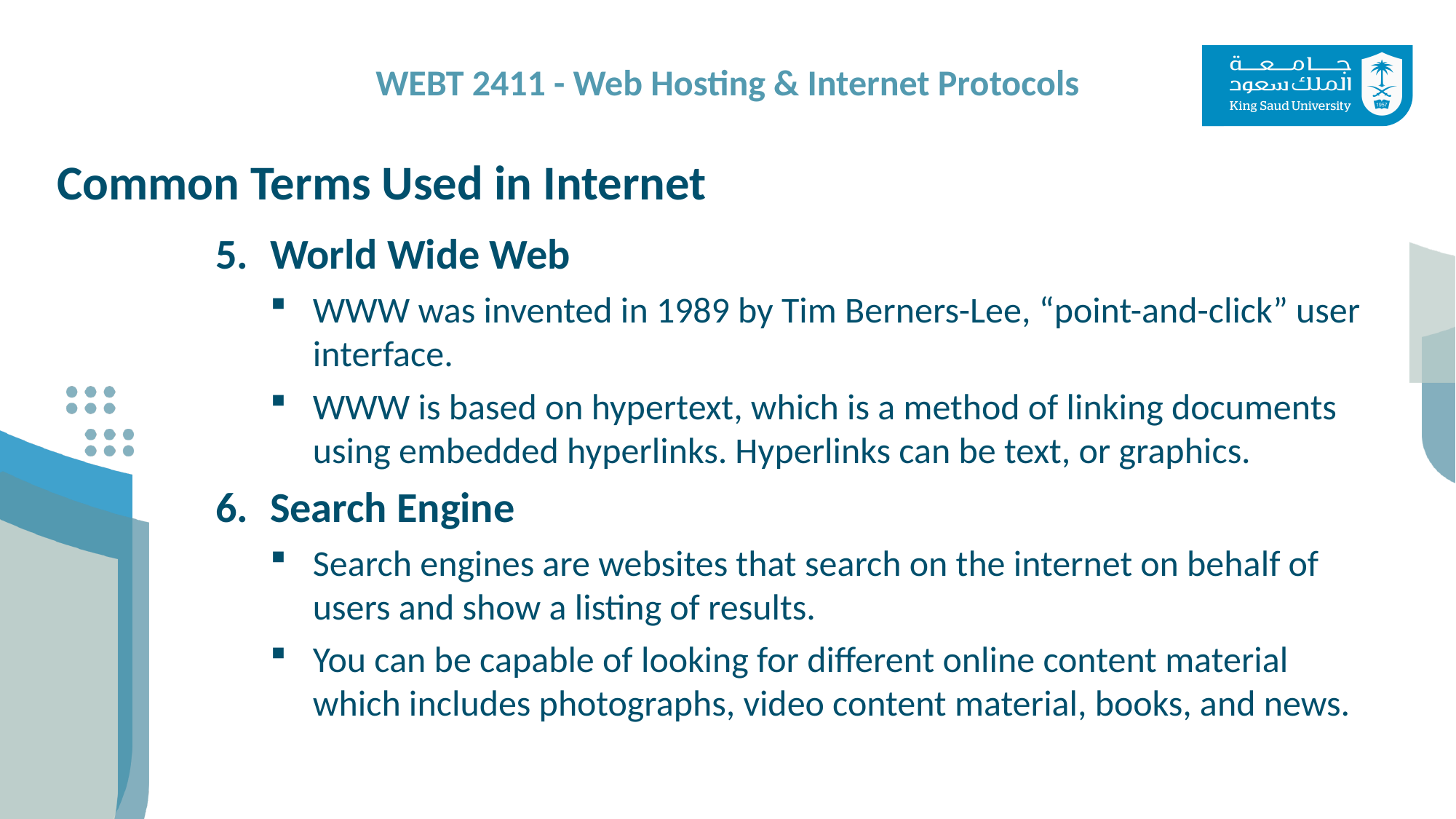

Common Terms Used in Internet
World Wide Web
WWW was invented in 1989 by Tim Berners-Lee, “point-and-click” user interface.
WWW is based on hypertext, which is a method of linking documents using embedded hyperlinks. Hyperlinks can be text, or graphics.
Search Engine
Search engines are websites that search on the internet on behalf of users and show a listing of results.
You can be capable of looking for different online content material which includes photographs, video content material, books, and news.